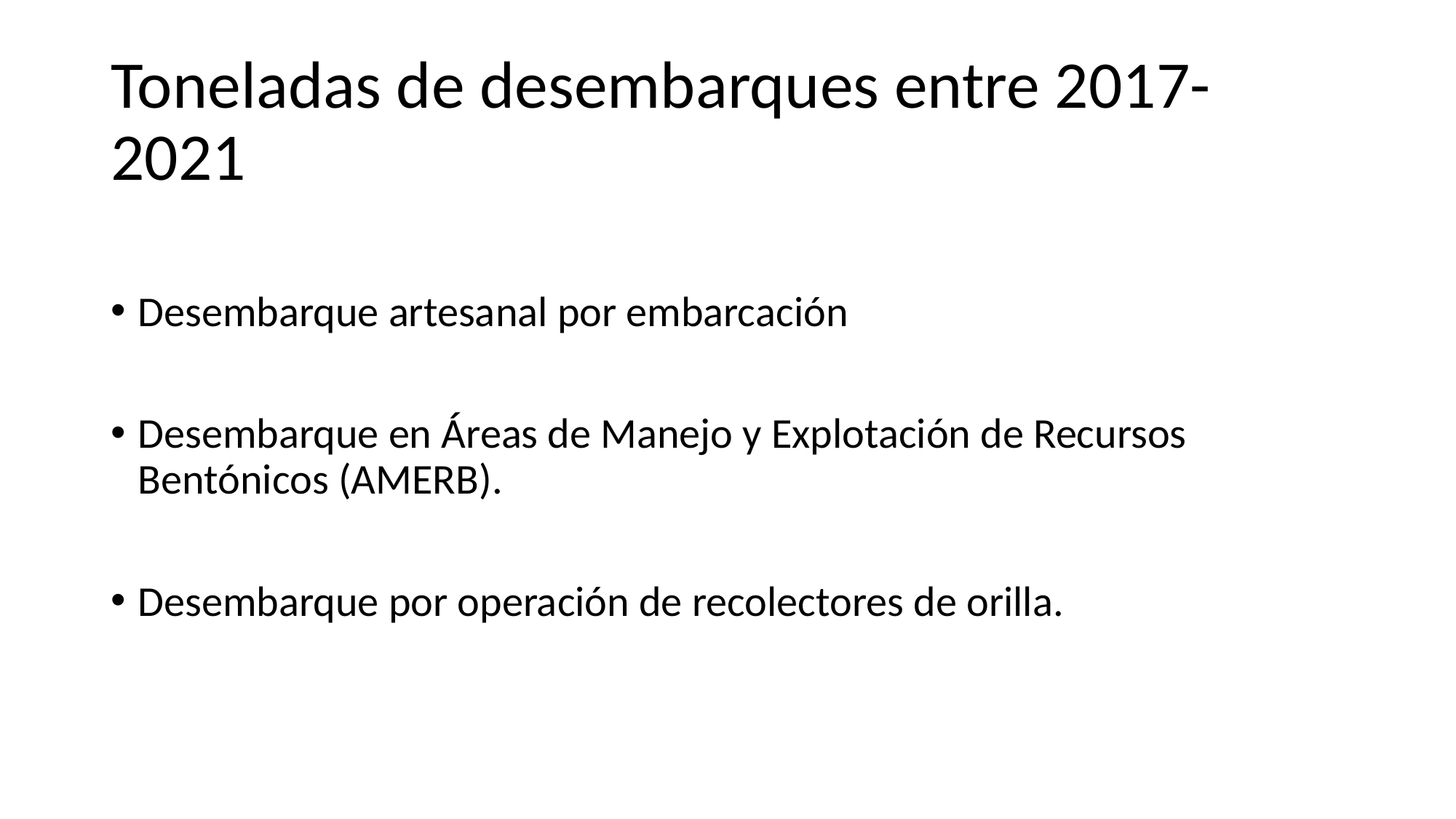

# Toneladas de desembarques entre 2017-2021

Desembarque artesanal por embarcación

Desembarque en Áreas de Manejo y Explotación de Recursos Bentónicos (AMERB).

Desembarque por operación de recolectores de orilla.